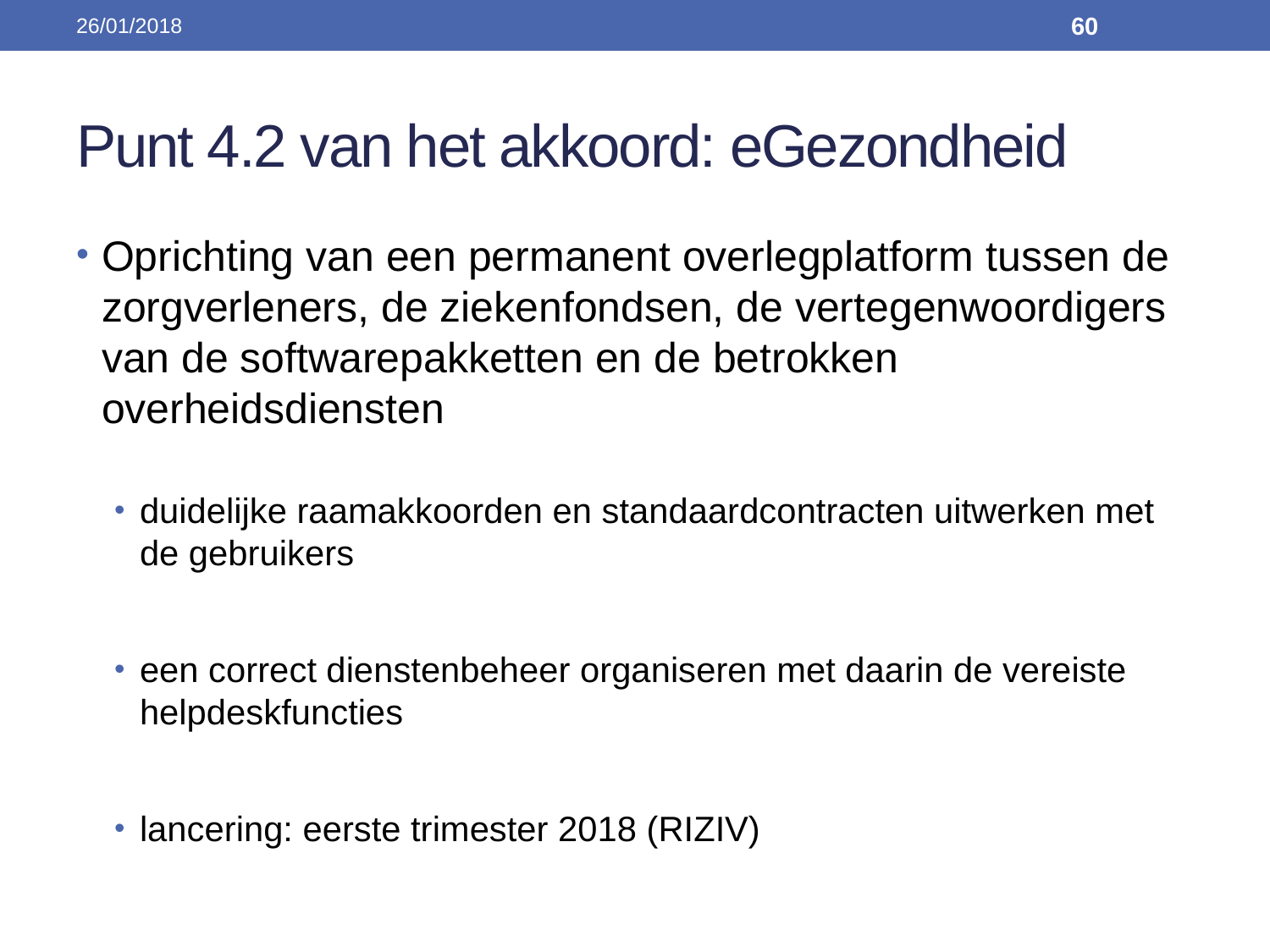

26/01/2018
60
# Punt 4.2 van het akkoord: eGezondheid
Oprichting van een permanent overlegplatform tussen de zorgverleners, de ziekenfondsen, de vertegenwoordigers van de softwarepakketten en de betrokken overheidsdiensten

duidelijke raamakkoorden en standaardcontracten uitwerken met de gebruikers

een correct dienstenbeheer organiseren met daarin de vereiste helpdeskfuncties

lancering: eerste trimester 2018 (RIZIV)